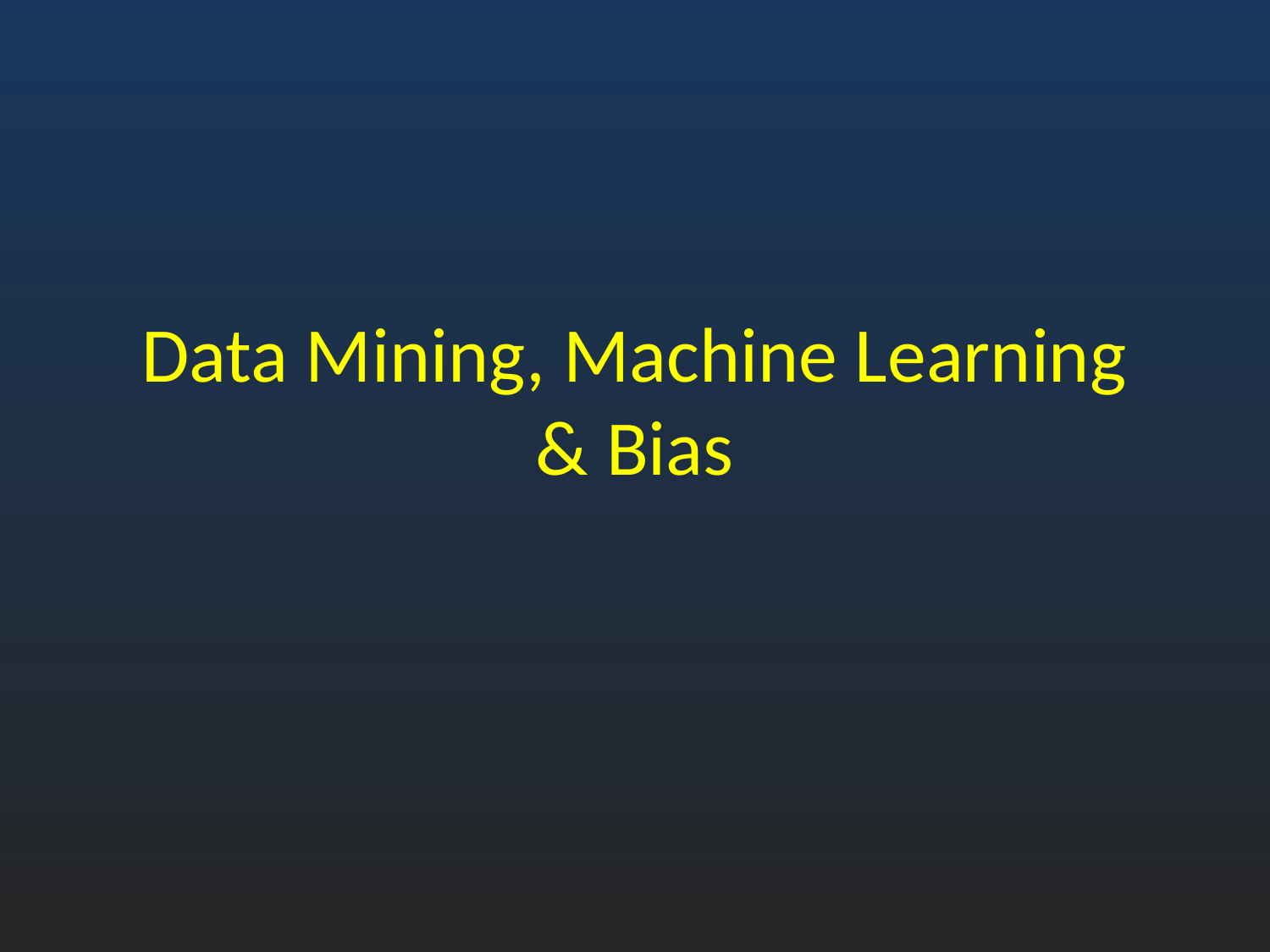

# Data Mining, Machine Learning & Bias